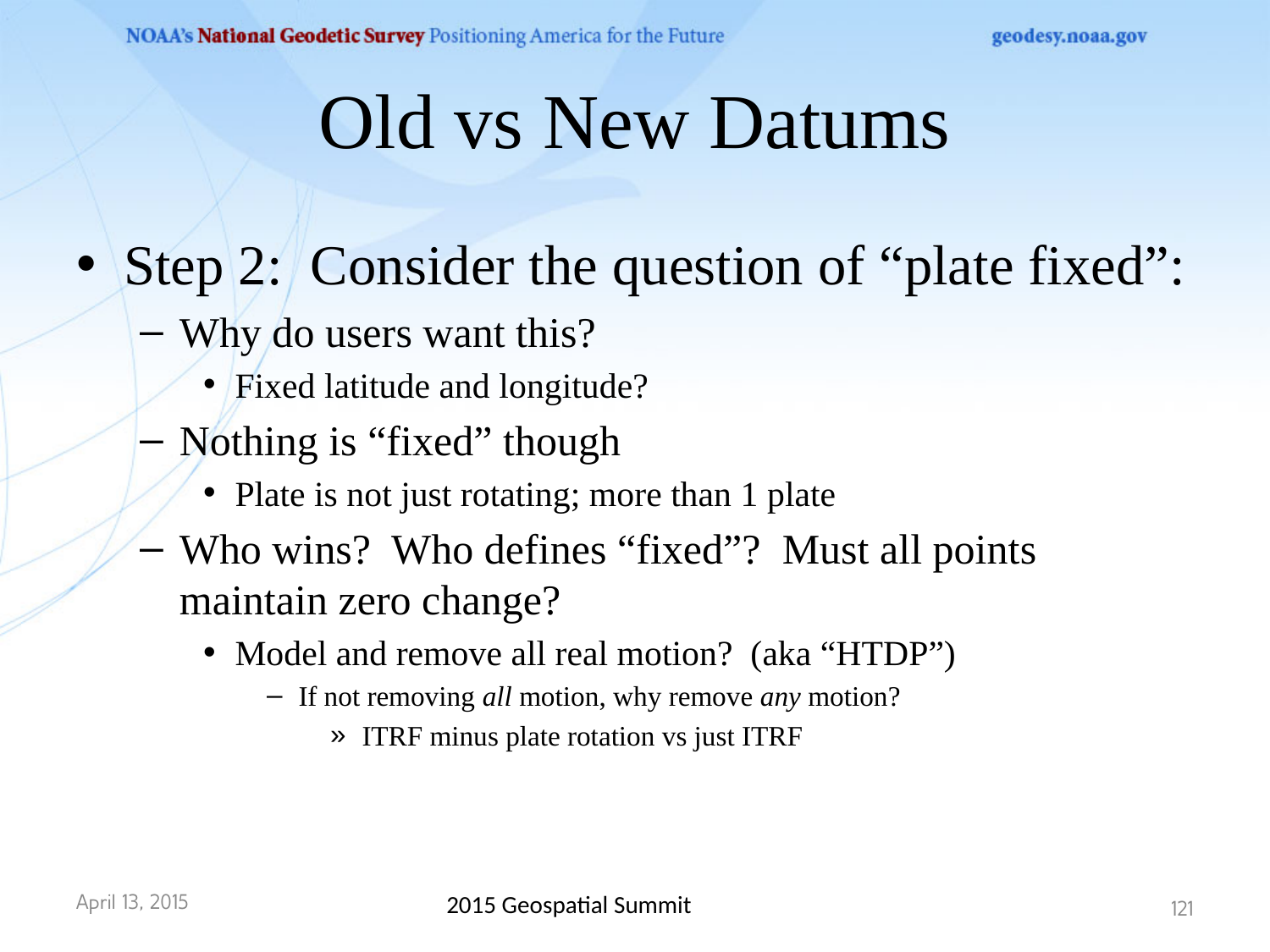

# Old vs New Datums
Step 2:  Consider the question of “plate fixed”:
Why do users want this?
Fixed latitude and longitude?
Nothing is “fixed” though
Plate is not just rotating; more than 1 plate
Who wins?  Who defines “fixed”?  Must all points maintain zero change?
Model and remove all real motion?  (aka “HTDP”)
If not removing all motion, why remove any motion?
ITRF minus plate rotation vs just ITRF
April 13, 2015
2015 Geospatial Summit
121